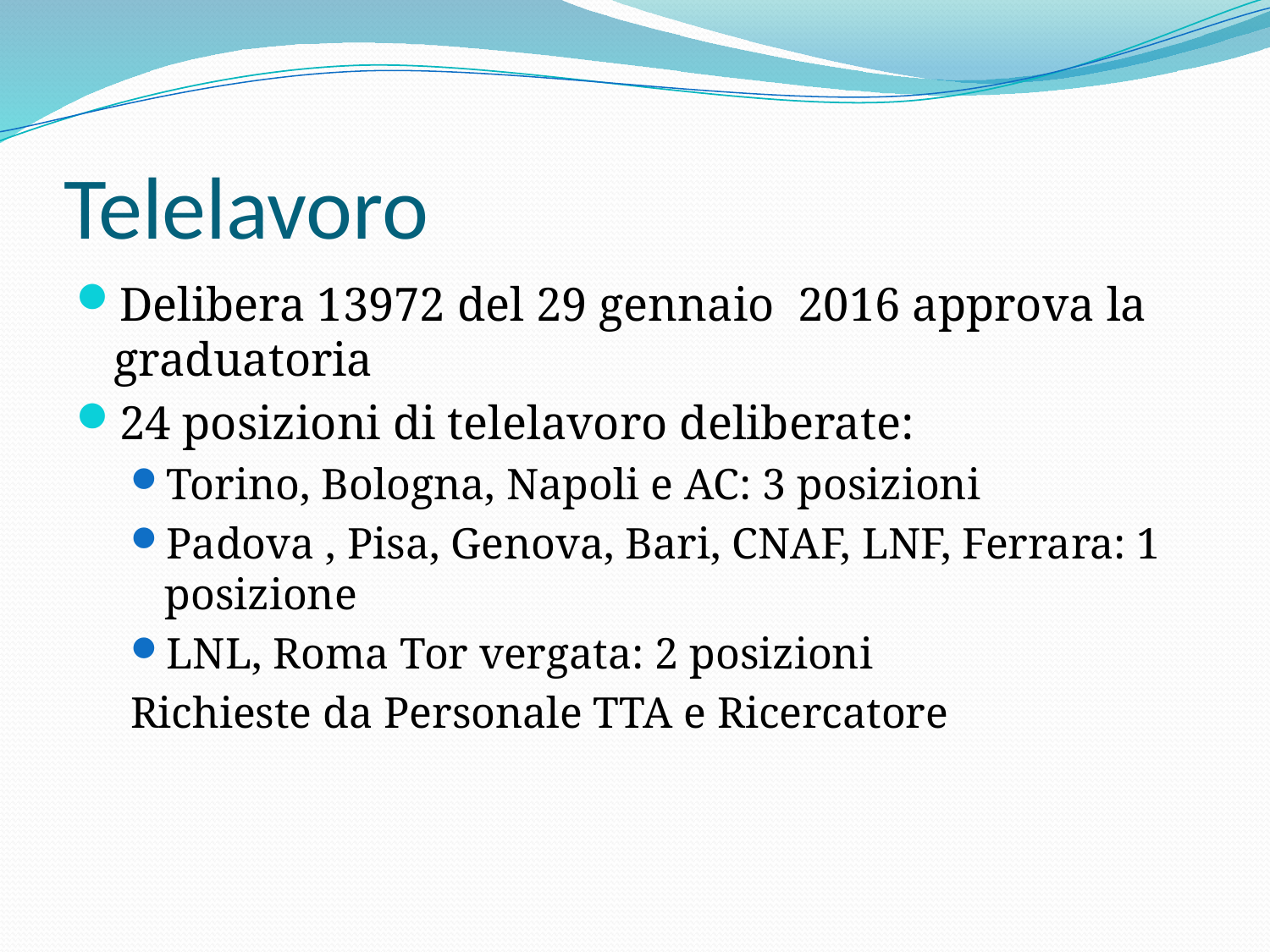

# Telelavoro
Delibera 13972 del 29 gennaio  2016 approva la graduatoria
24 posizioni di telelavoro deliberate:
Torino, Bologna, Napoli e AC: 3 posizioni
Padova , Pisa, Genova, Bari, CNAF, LNF, Ferrara: 1 posizione
LNL, Roma Tor vergata: 2 posizioni
Richieste da Personale TTA e Ricercatore